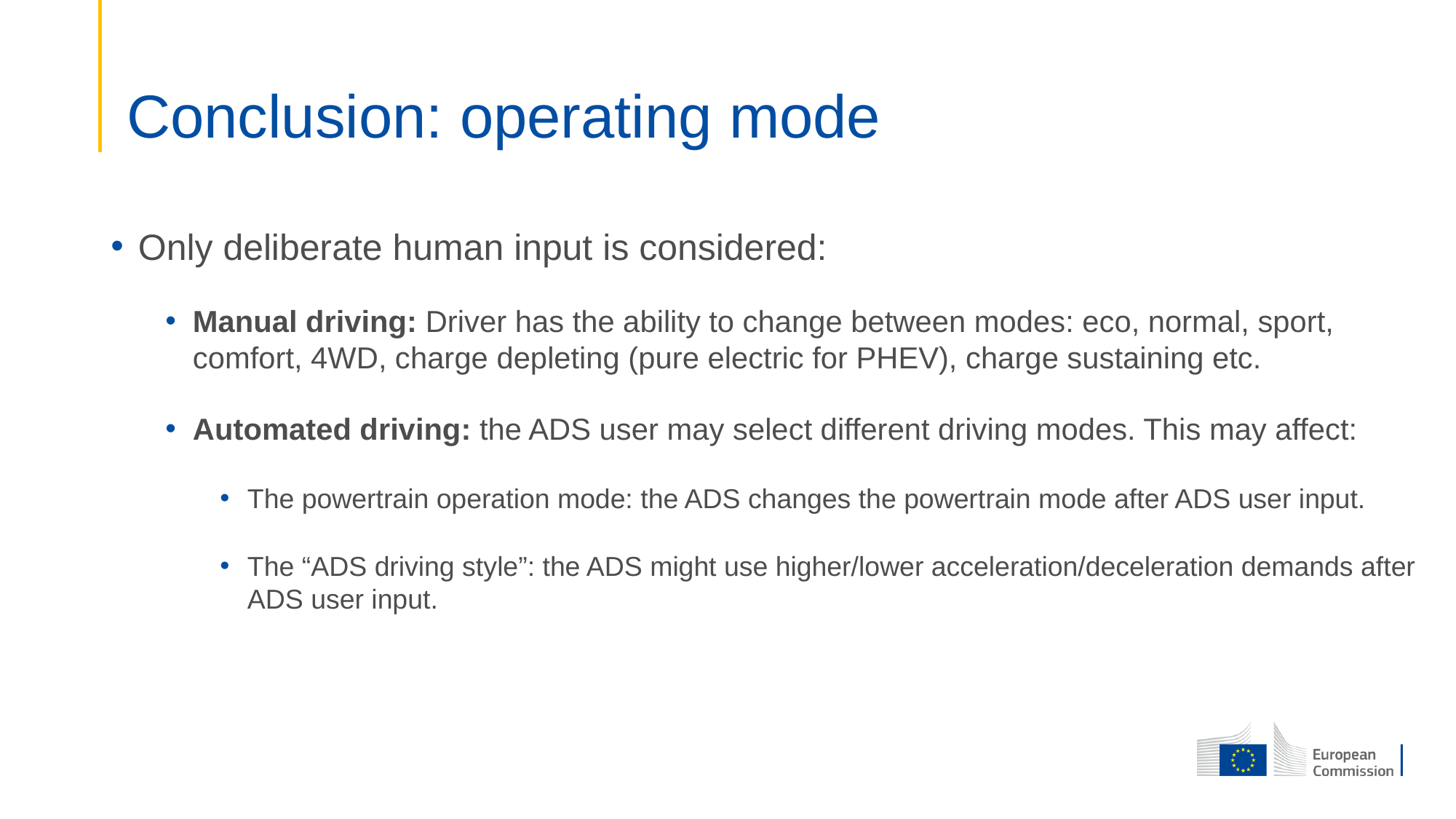

# Conclusion: operating mode
Only deliberate human input is considered:
Manual driving: Driver has the ability to change between modes: eco, normal, sport, comfort, 4WD, charge depleting (pure electric for PHEV), charge sustaining etc.
Automated driving: the ADS user may select different driving modes. This may affect:
The powertrain operation mode: the ADS changes the powertrain mode after ADS user input.
The “ADS driving style”: the ADS might use higher/lower acceleration/deceleration demands after ADS user input.